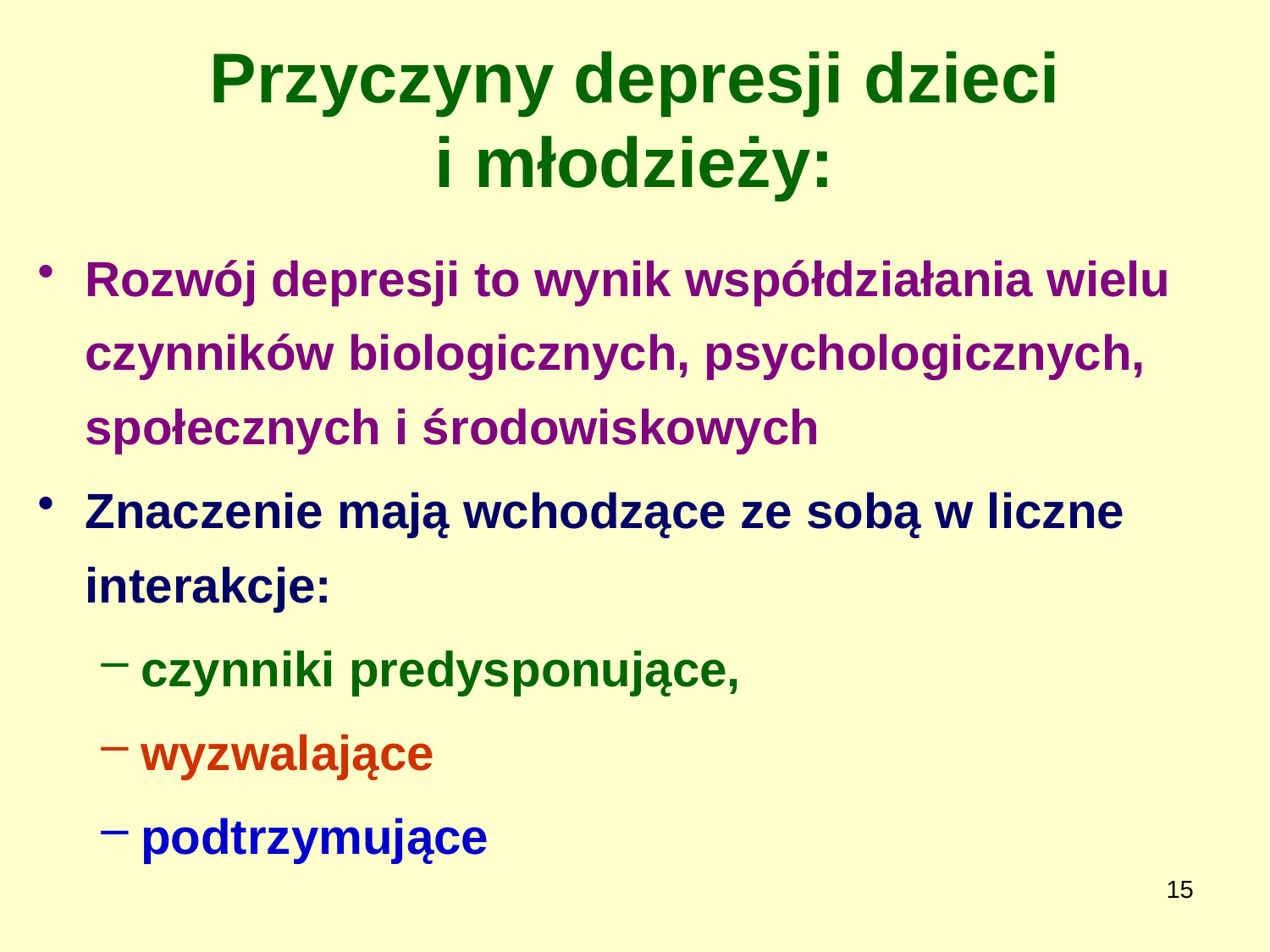

# Przyczyny depresji dzieci i młodzieży:
Rozwój depresji to wynik współdziałania wielu czynników biologicznych, psychologicznych, społecznych i środowiskowych
Znaczenie mają wchodzące ze sobą w liczne interakcje:
czynniki predysponujące,
wyzwalające
podtrzymujące
15